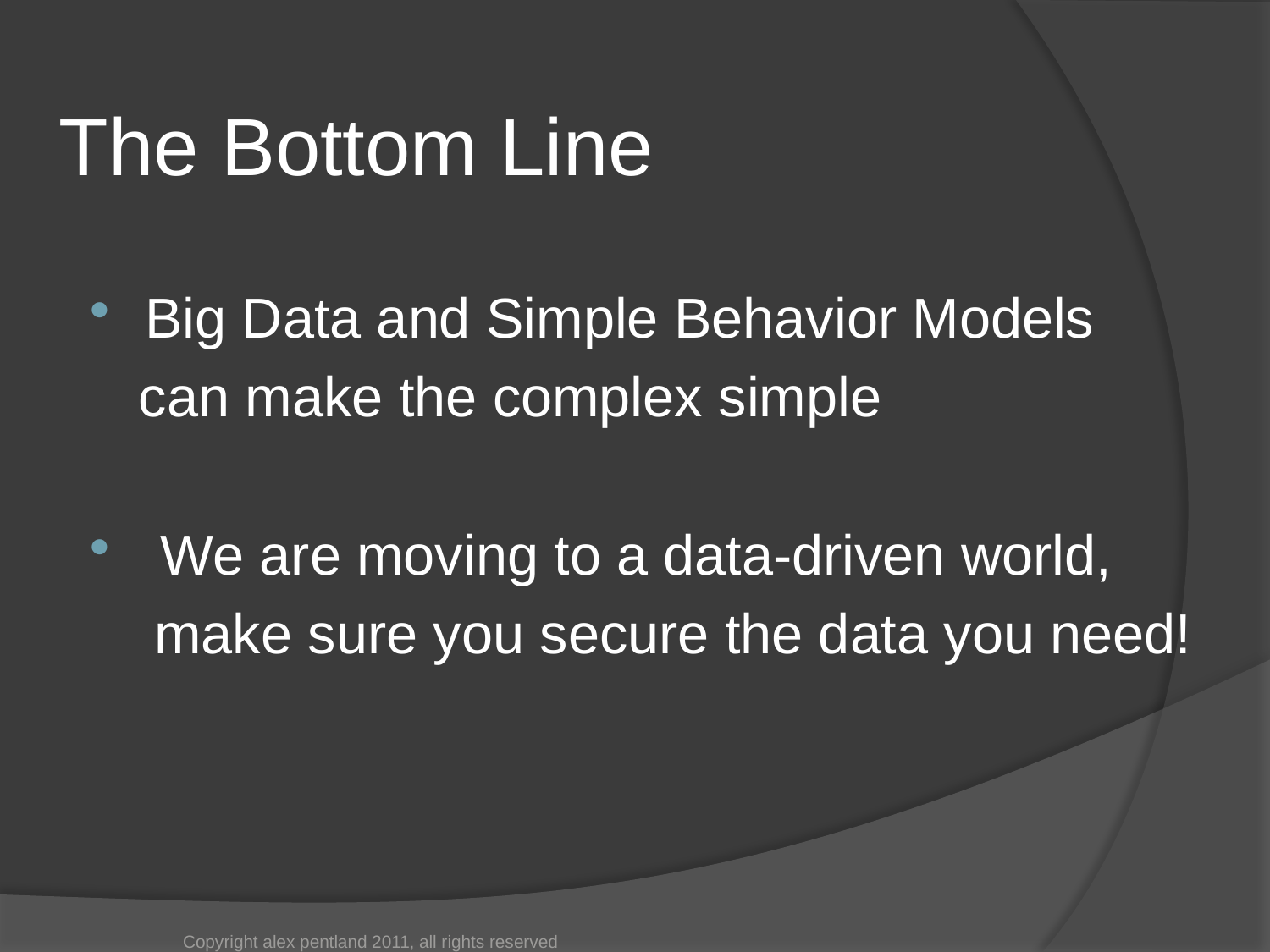

# The Bottom Line
Big Data and Simple Behavior Models
   can make the complex simple

 We are moving to a data-driven world,
    make sure you secure the data you need!
Copyright alex pentland 2011, all rights reserved